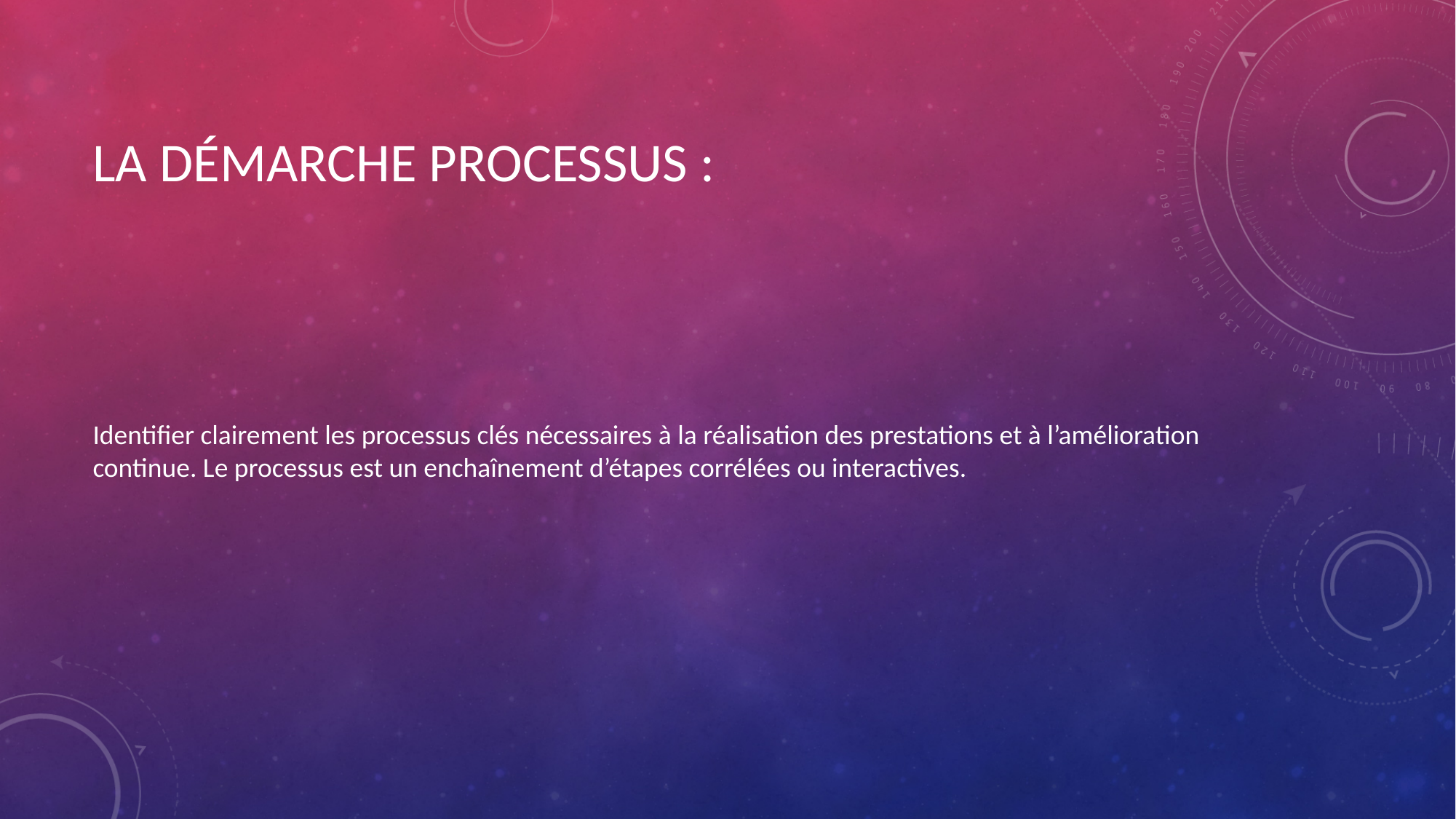

# La démarche processus :
Identifier clairement les processus clés nécessaires à la réalisation des prestations et à l’amélioration continue. Le processus est un enchaînement d’étapes corrélées ou interactives.